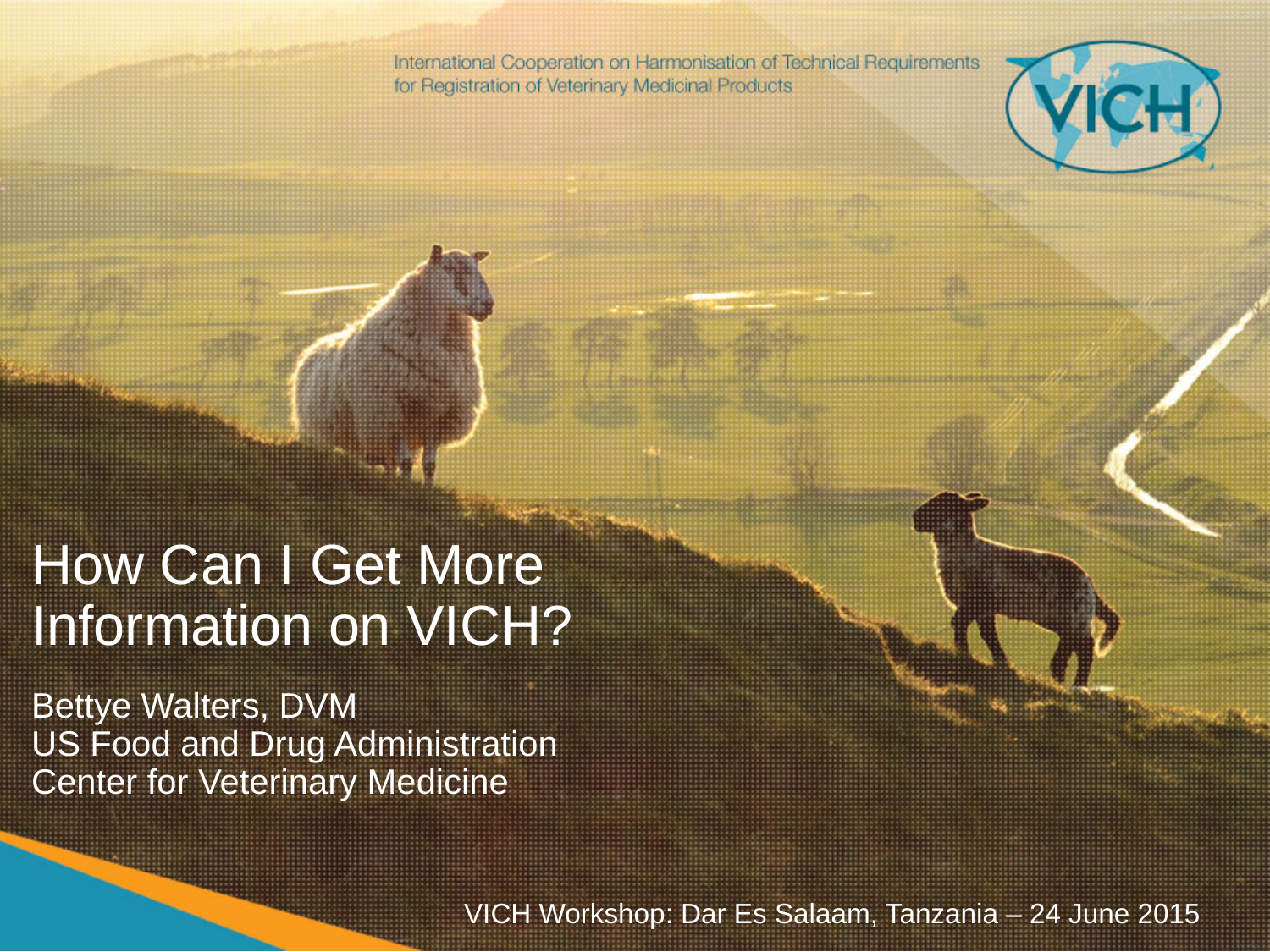

How Can I Get More Information on VICH?

Bettye Walters, DVM
US Food and Drug Administration
Center for Veterinary Medicine
VICH Workshop: Dar Es Salaam, Tanzania – 24 June 2015